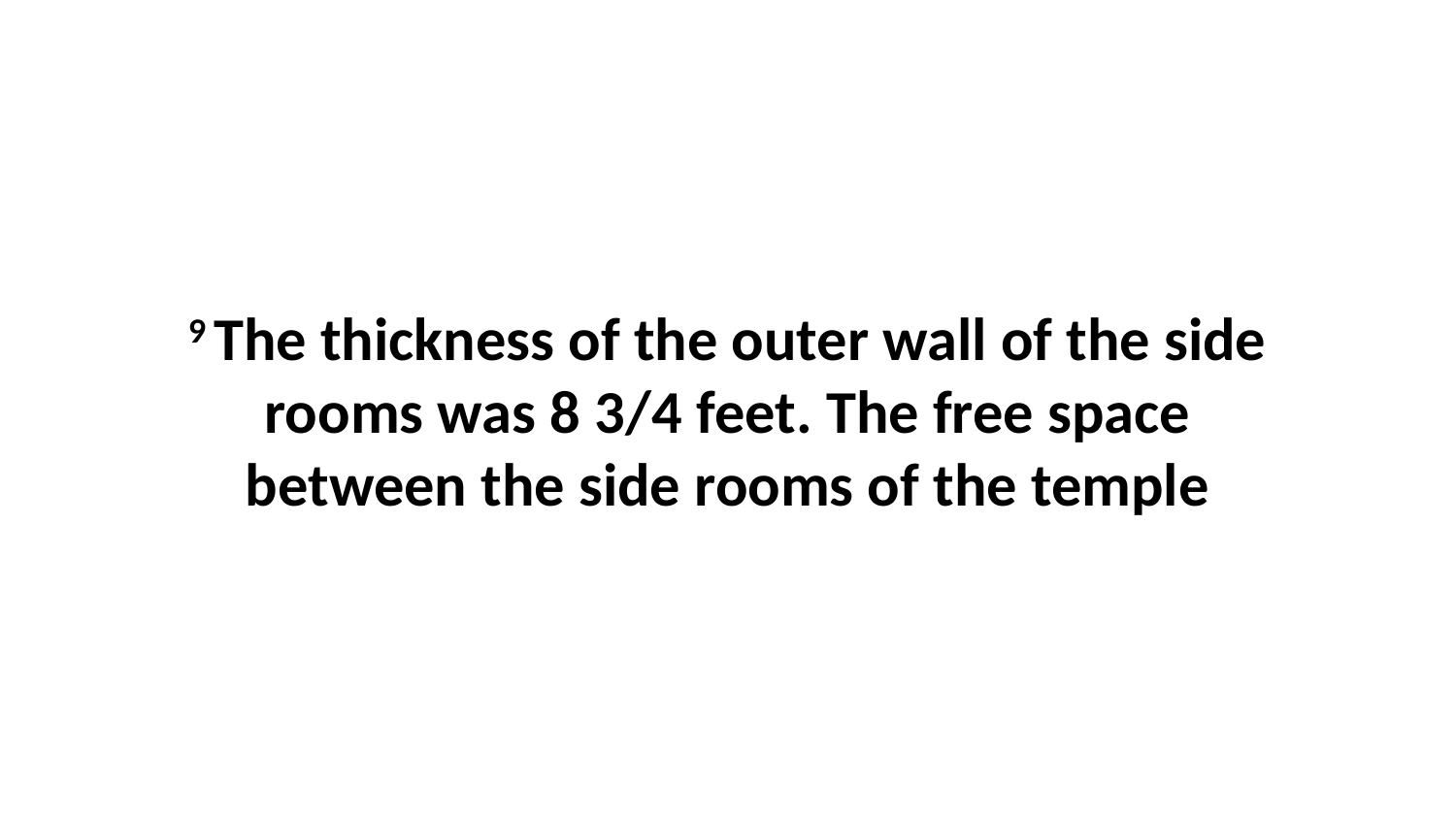

9 The thickness of the outer wall of the side rooms was 8 3/4 feet. The free space between the side rooms of the temple